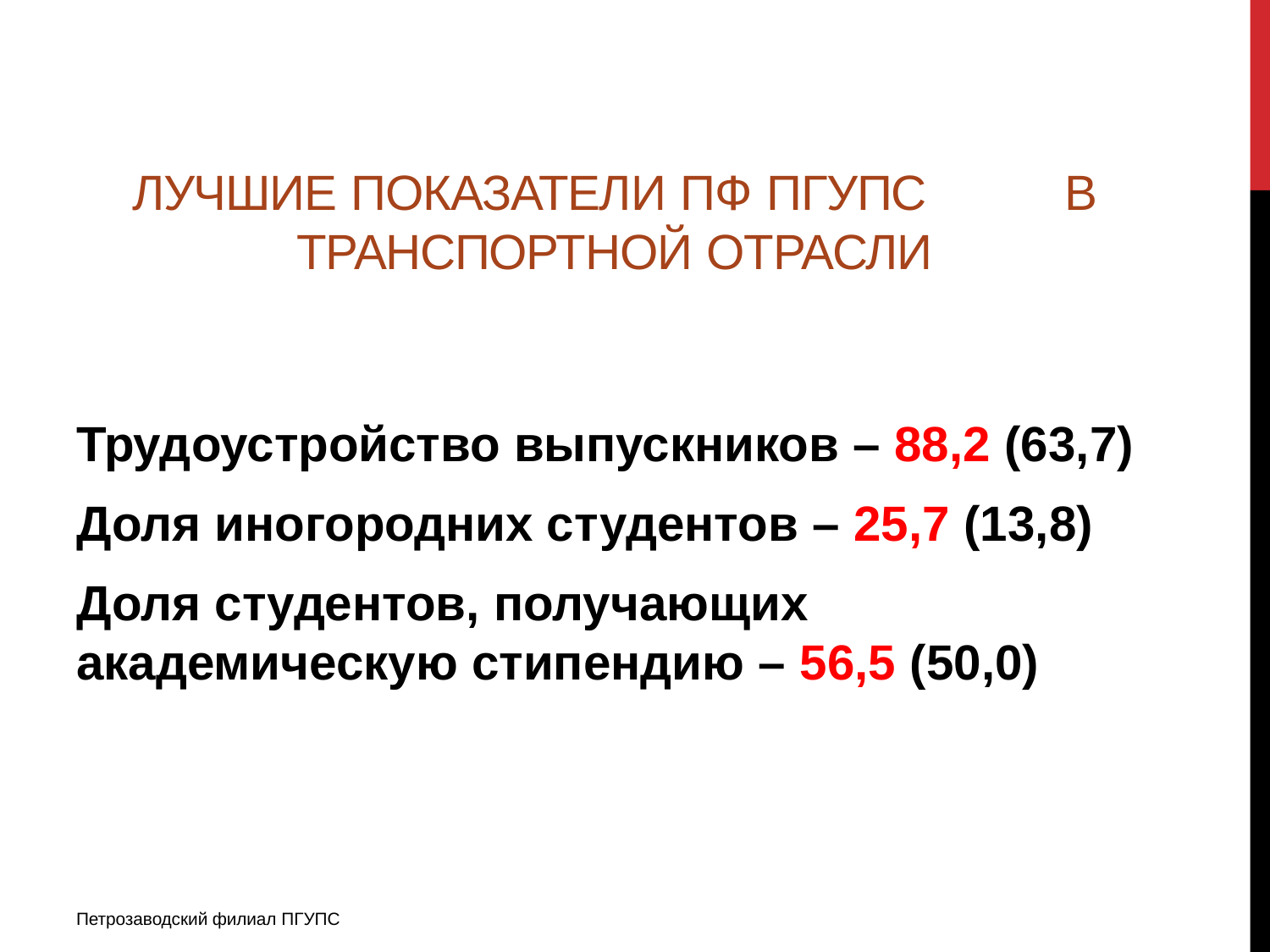

# Лучшие показатели ПФ ПГУПС         в транспортной отрасли
Трудоустройство выпускников – 88,2 (63,7)
Доля иногородних студентов – 25,7 (13,8)
Доля студентов, получающих академическую стипендию – 56,5 (50,0)
Петрозаводский филиал ПГУПС